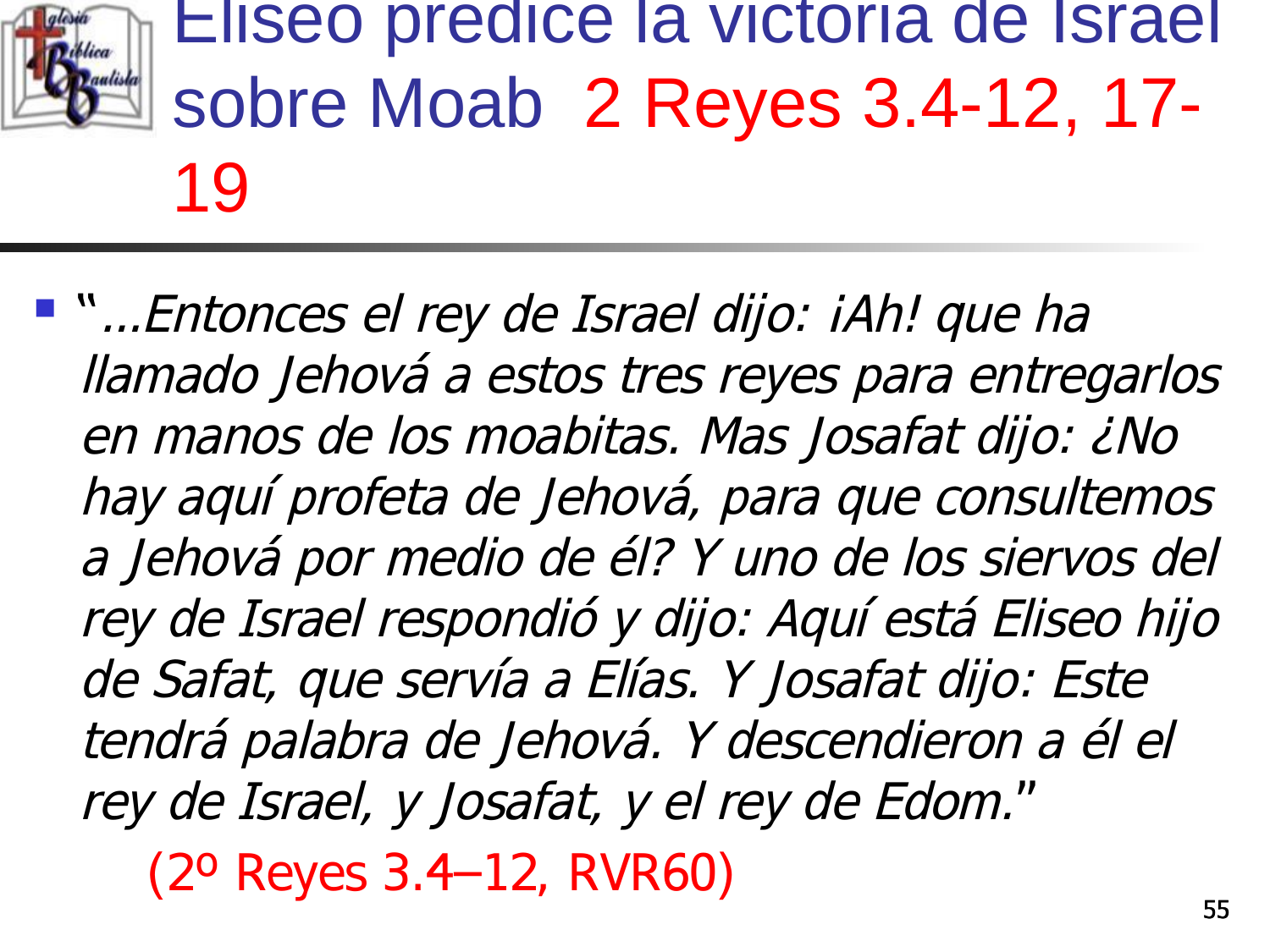

# Eliseo predice la victoria de Israel sobre Moab  2 Reyes 3.4-12, 17-19
“…Entonces el rey de Israel dijo: ¡Ah! que ha llamado Jehová a estos tres reyes para entregarlos en manos de los moabitas. Mas Josafat dijo: ¿No hay aquí profeta de Jehová, para que consultemos a Jehová por medio de él? Y uno de los siervos del rey de Israel respondió y dijo: Aquí está Eliseo hijo de Safat, que servía a Elías. Y Josafat dijo: Este tendrá palabra de Jehová. Y descendieron a él el rey de Israel, y Josafat, y el rey de Edom.”
	(2º Reyes 3.4–12, RVR60)

55
55